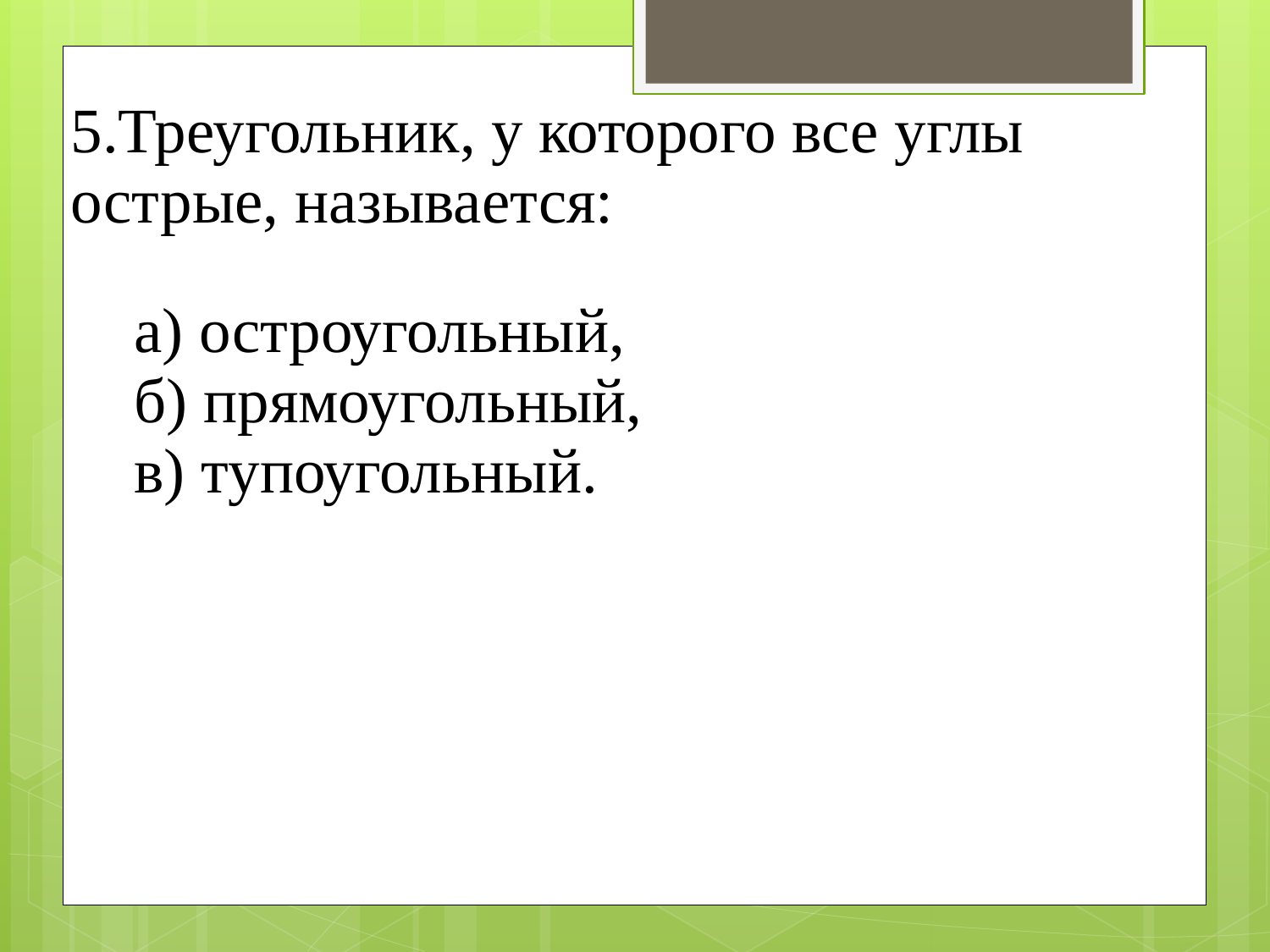

| 5.Треугольник, у которого все углы острые, называется: а) остроугольный, б) прямоугольный, в) тупоугольный. |
| --- |